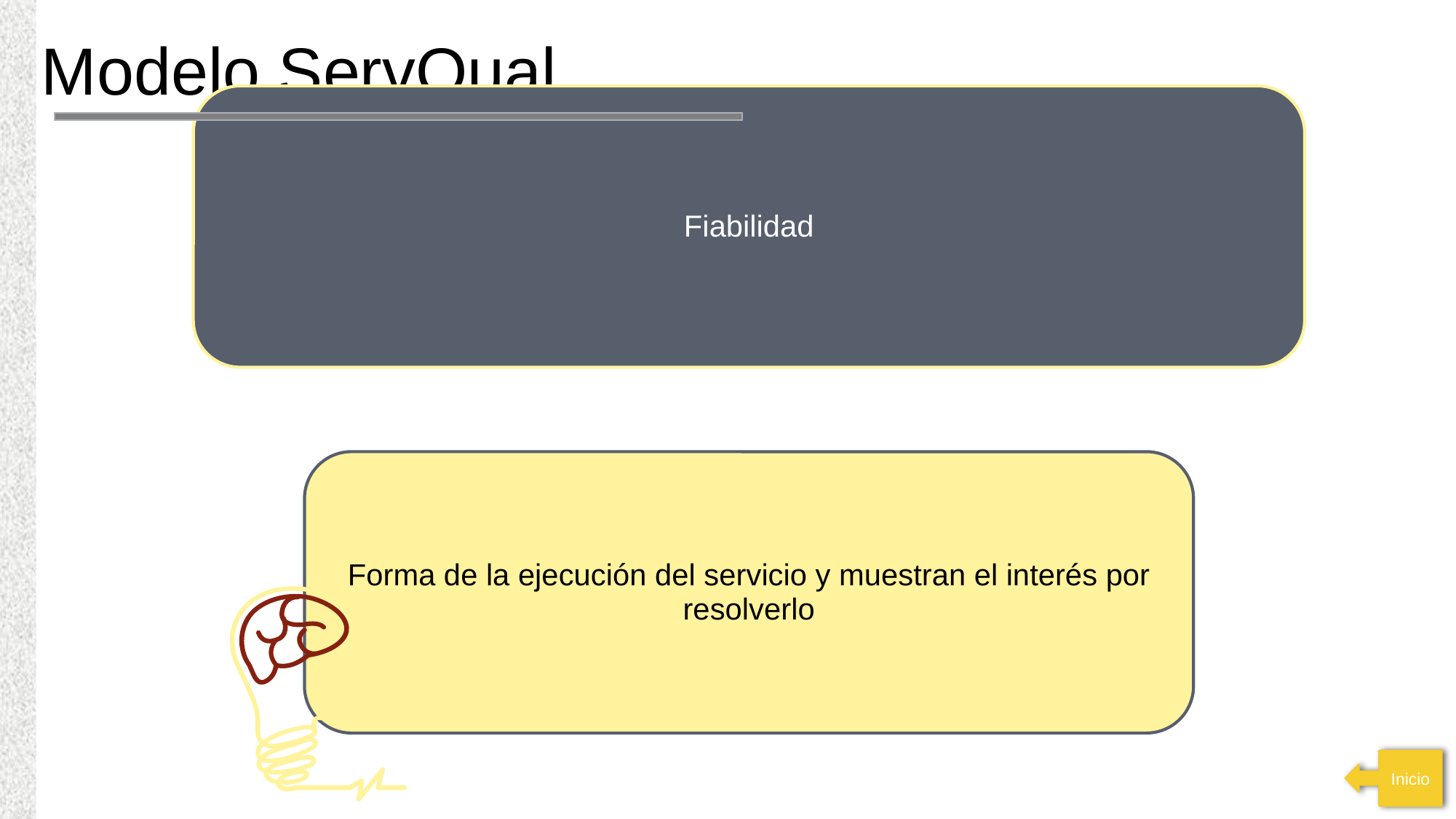

# Modelo ServQual
Fiabilidad
Forma de la ejecución del servicio y muestran el interés por resolverlo

Inicio